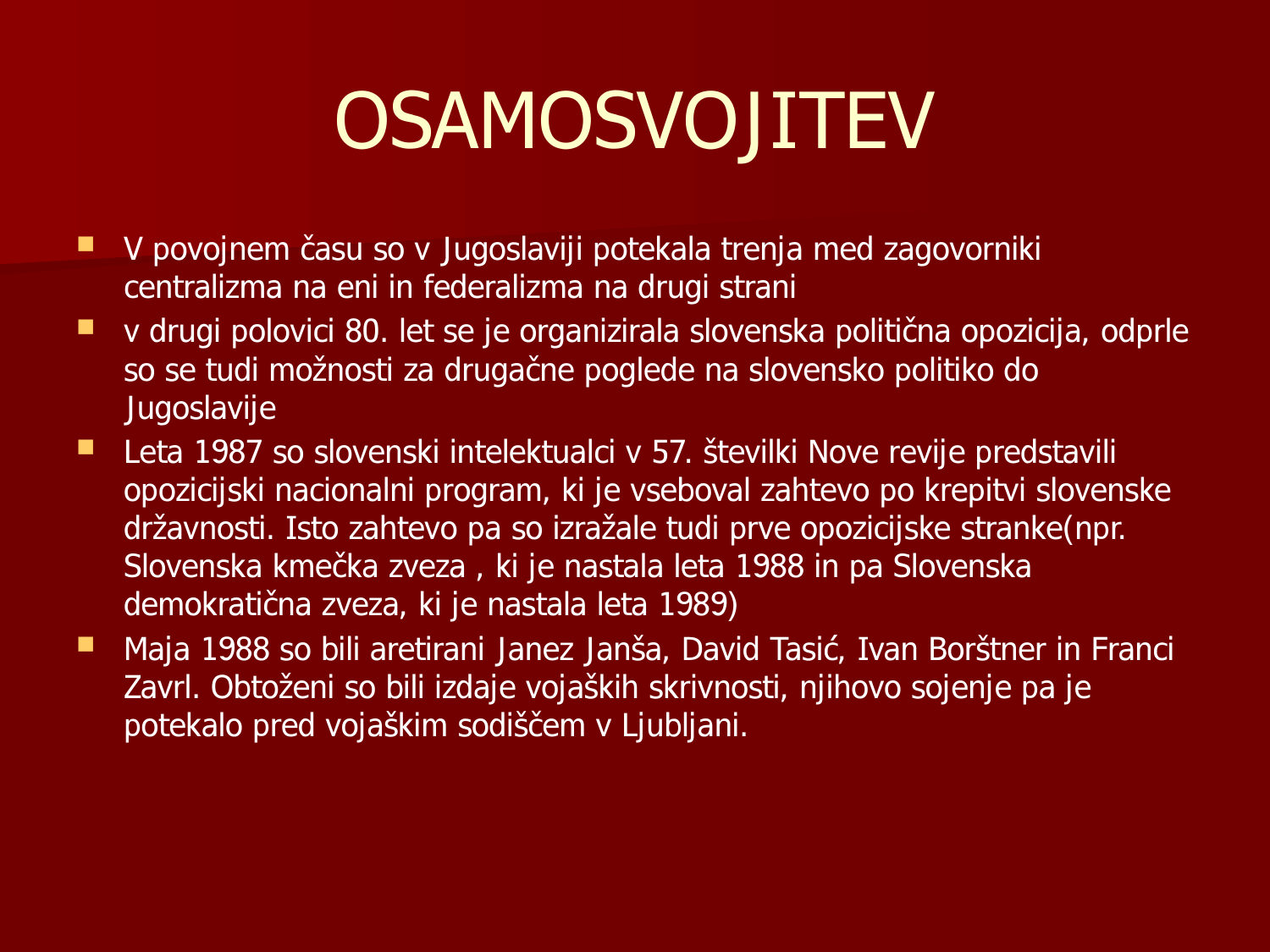

# OSAMOSVOJITEV
V povojnem času so v Jugoslaviji potekala trenja med zagovorniki centralizma na eni in federalizma na drugi strani
v drugi polovici 80. let se je organizirala slovenska politična opozicija, odprle so se tudi možnosti za drugačne poglede na slovensko politiko do Jugoslavije
Leta 1987 so slovenski intelektualci v 57. številki Nove revije predstavili opozicijski nacionalni program, ki je vseboval zahtevo po krepitvi slovenske državnosti. Isto zahtevo pa so izražale tudi prve opozicijske stranke(npr. Slovenska kmečka zveza , ki je nastala leta 1988 in pa Slovenska demokratična zveza, ki je nastala leta 1989)
Maja 1988 so bili aretirani Janez Janša, David Tasić, Ivan Borštner in Franci Zavrl. Obtoženi so bili izdaje vojaških skrivnosti, njihovo sojenje pa je potekalo pred vojaškim sodiščem v Ljubljani.